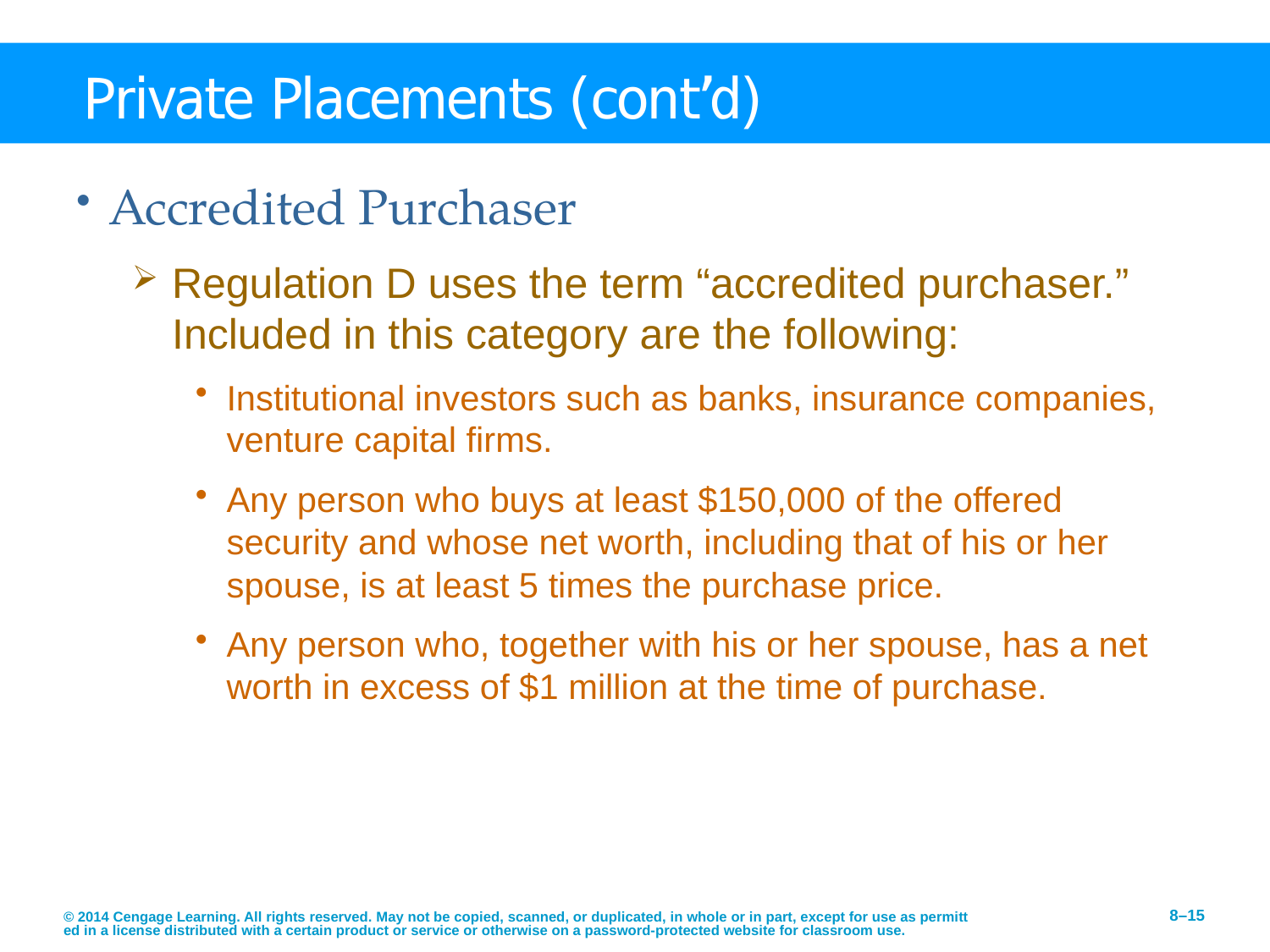

# Private Placements (cont’d)
Accredited Purchaser
Regulation D uses the term “accredited purchaser.”  Included in this category are the following:
Institutional investors such as banks, insurance companies, venture capital firms.
Any person who buys at least $150,000 of the offered security and whose net worth, including that of his or her spouse, is at least 5 times the purchase price.
Any person who, together with his or her spouse, has a net worth in excess of $1 million at the time of purchase.
© 2014 Cengage Learning. All rights reserved. May not be copied, scanned, or duplicated, in whole or in part, except for use as permitted in a license distributed with a certain product or service or otherwise on a password-protected website for classroom use.
8–15